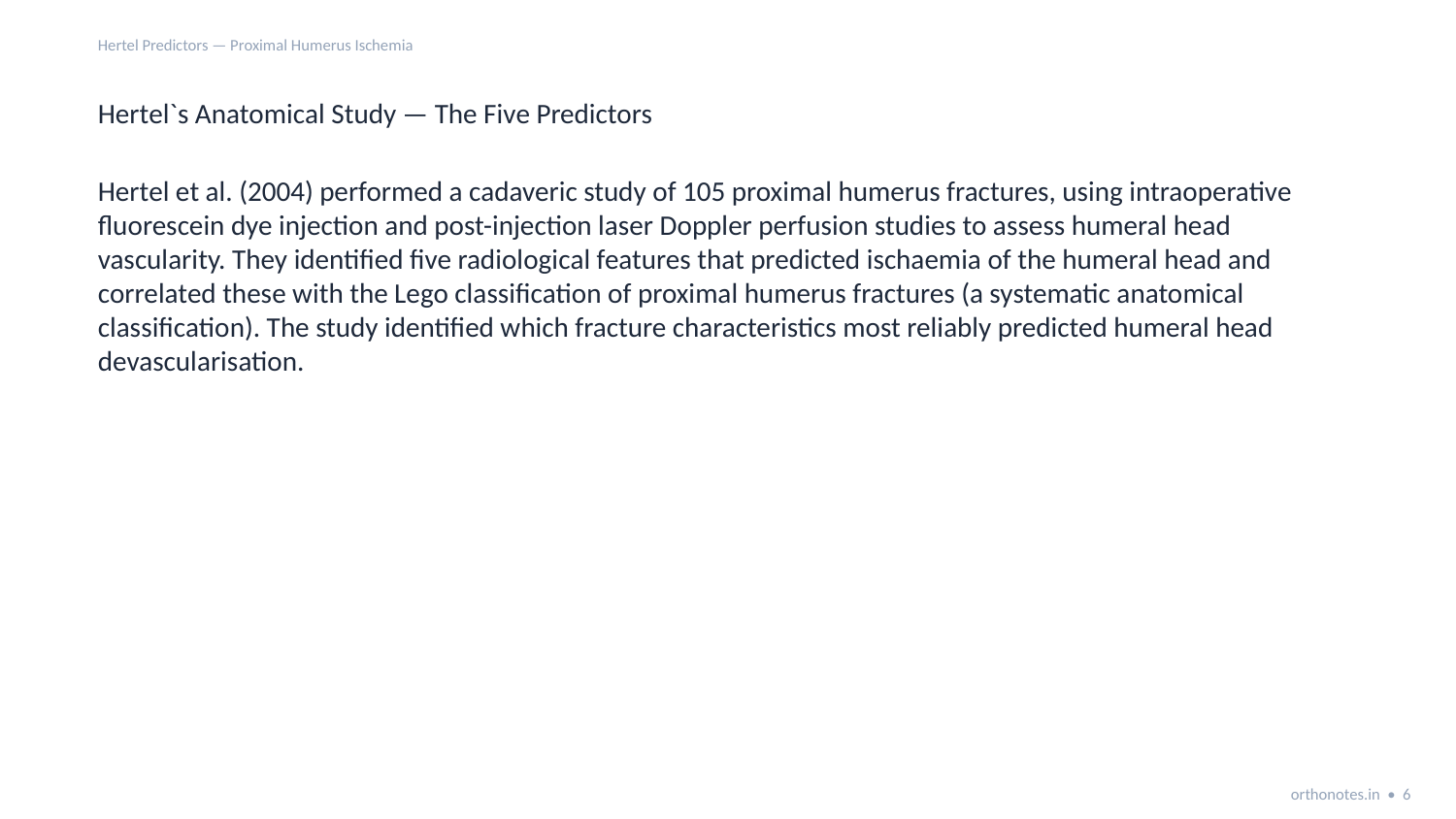

Hertel Predictors — Proximal Humerus Ischemia
Hertel`s Anatomical Study — The Five Predictors
Hertel et al. (2004) performed a cadaveric study of 105 proximal humerus fractures, using intraoperative fluorescein dye injection and post-injection laser Doppler perfusion studies to assess humeral head vascularity. They identified five radiological features that predicted ischaemia of the humeral head and correlated these with the Lego classification of proximal humerus fractures (a systematic anatomical classification). The study identified which fracture characteristics most reliably predicted humeral head devascularisation.
orthonotes.in  •  6